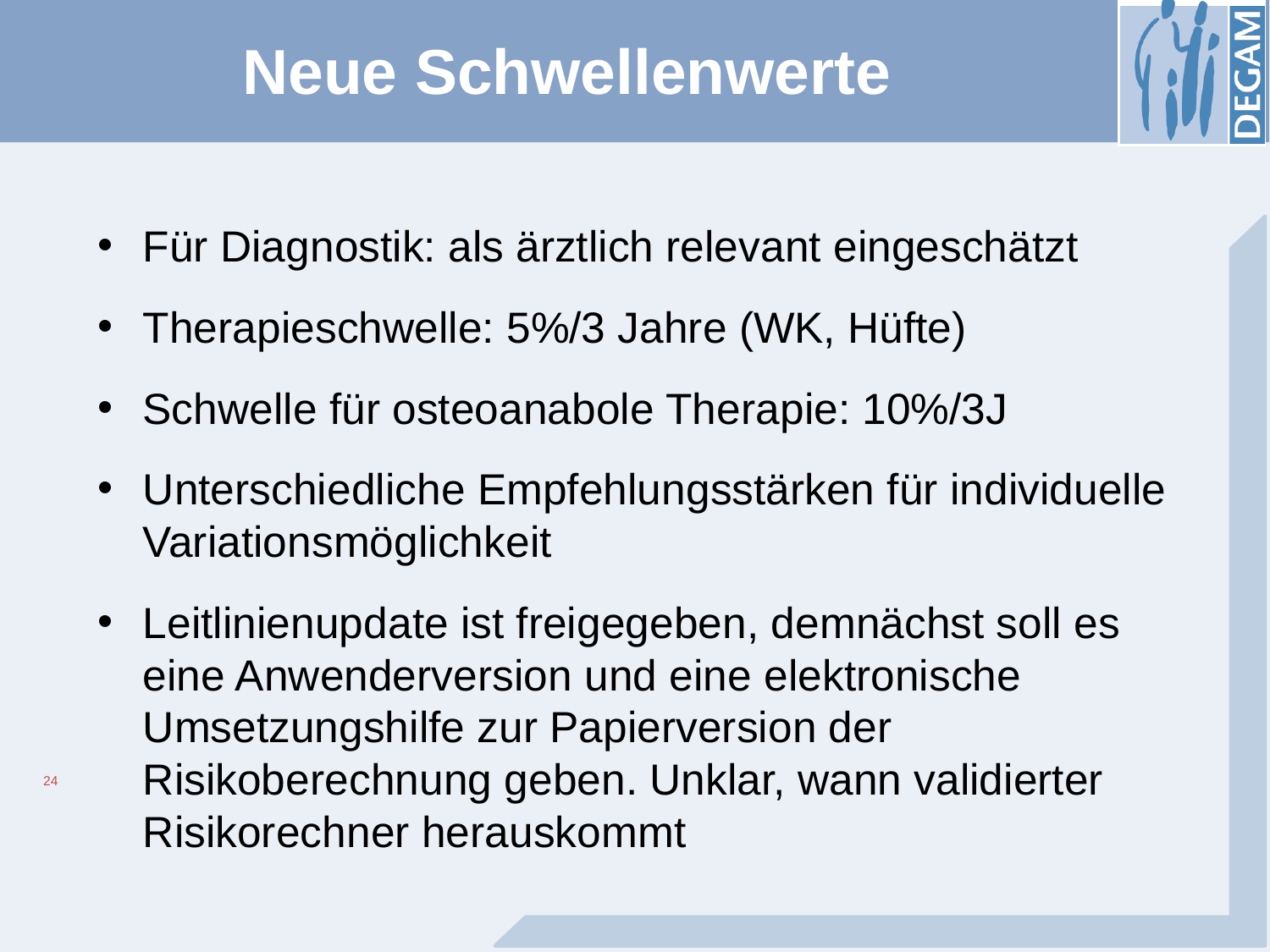

# Neue Schwellenwerte

Für Diagnostik: als ärztlich relevant eingeschätzt
Therapieschwelle: 5%/3 Jahre (WK, Hüfte)
Schwelle für osteoanabole Therapie: 10%/3J
Unterschiedliche Empfehlungsstärken für individuelle Variationsmöglichkeit
Leitlinienupdate ist freigegeben, demnächst soll es eine Anwenderversion und eine elektronische Umsetzungshilfe zur Papierversion der Risikoberechnung geben. Unklar, wann validierter Risikorechner herauskommt
24